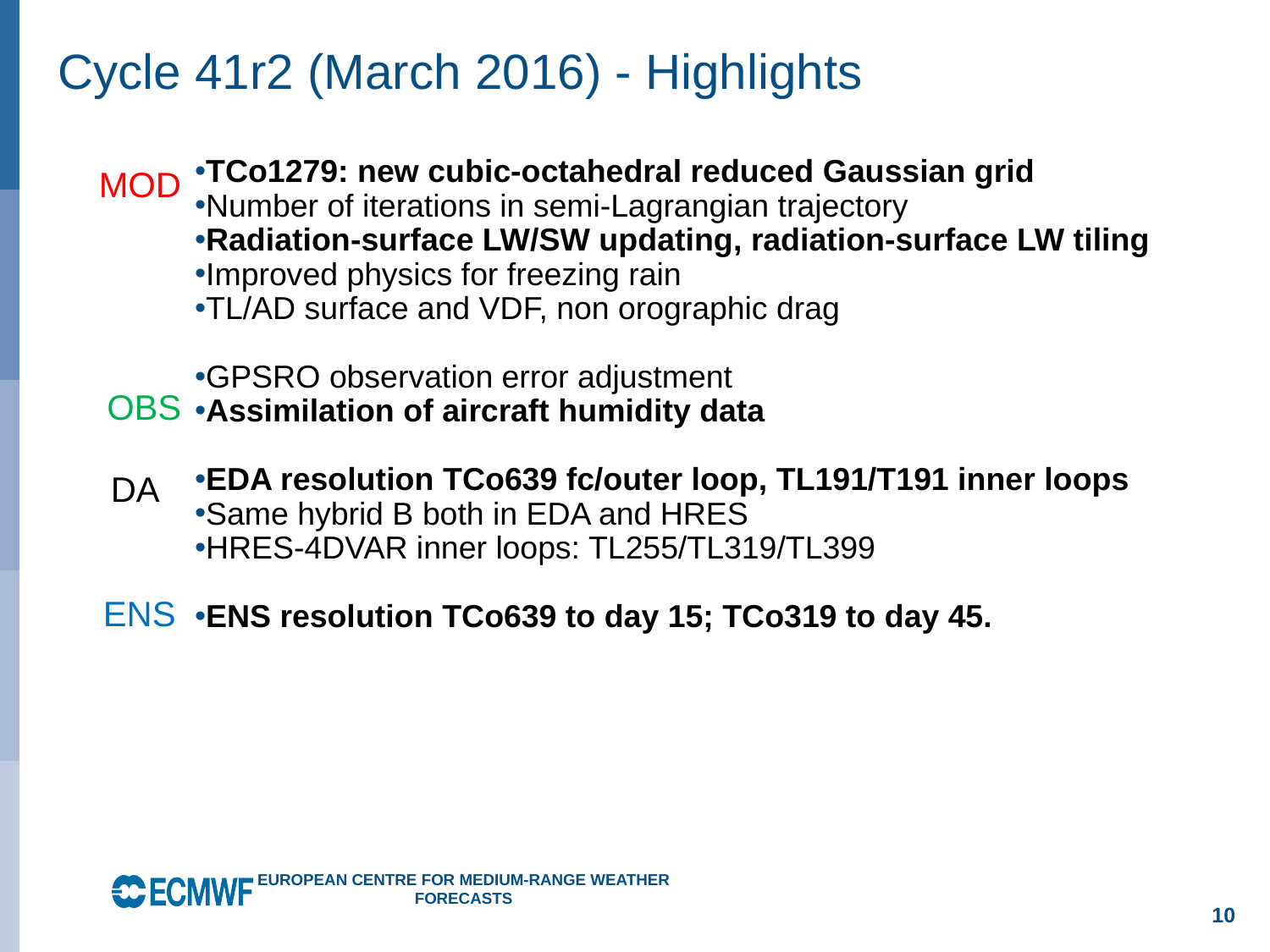

Cycle 41r2 (March 2016) - Highlights
TCo1279: new cubic-octahedral reduced Gaussian grid
Number of iterations in semi-Lagrangian trajectory
Radiation-surface LW/SW updating, radiation-surface LW tiling
Improved physics for freezing rain
TL/AD surface and VDF, non orographic drag

GPSRO observation error adjustment
Assimilation of aircraft humidity data

EDA resolution TCo639 fc/outer loop, TL191/T191 inner loops
Same hybrid B both in EDA and HRES
HRES-4DVAR inner loops: TL255/TL319/TL399

ENS resolution TCo639 to day 15; TCo319 to day 45.

MOD
OBS
DA
ENS
European Centre for Medium-Range Weather Forecasts
10